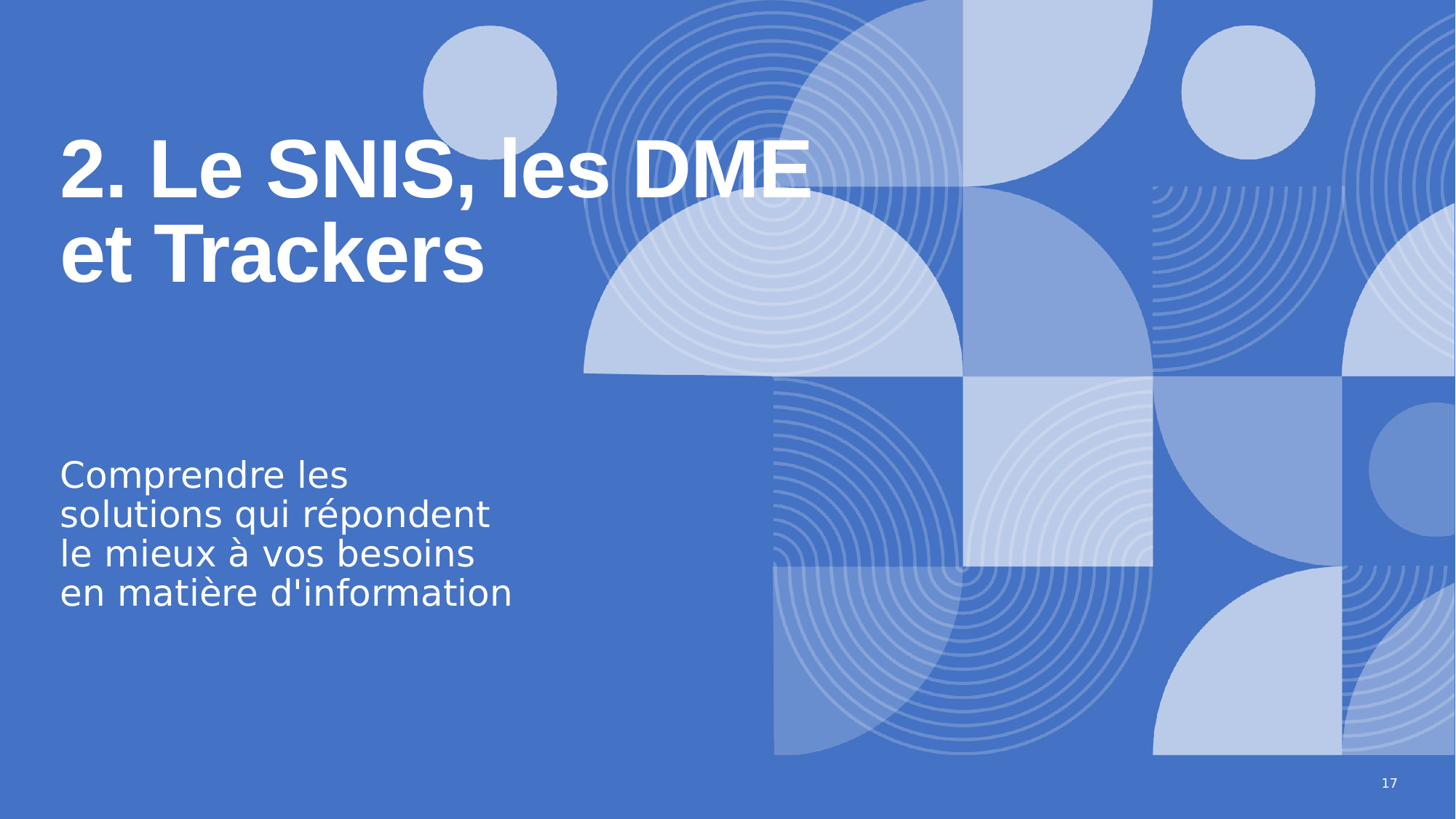

# 2. Le SNIS, les DME et Trackers
Comprendre les solutions qui répondent le mieux à vos besoins en matière d'information
17